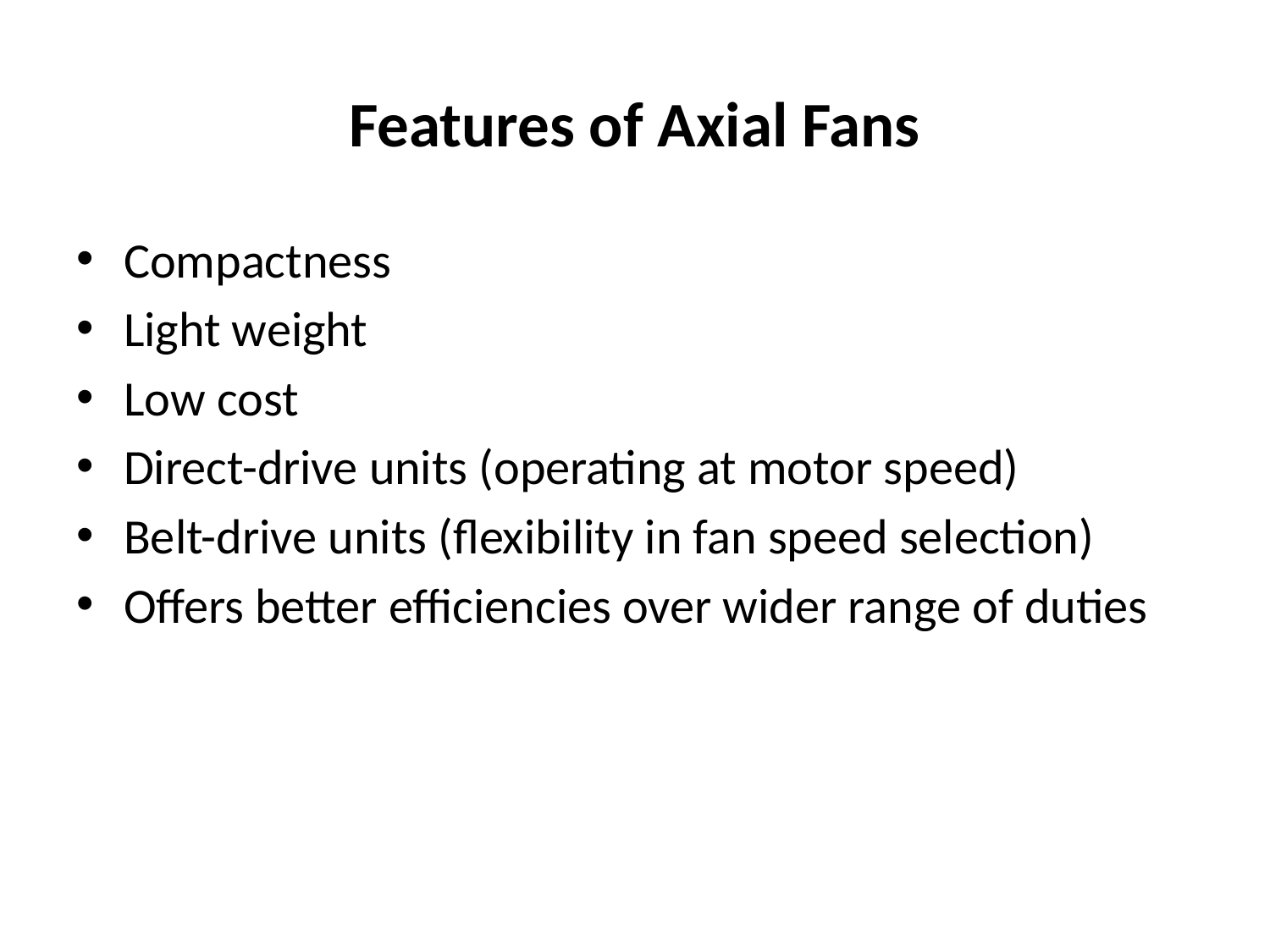

# Features of Axial Fans
Compactness
Light weight
Low cost
Direct-drive units (operating at motor speed)
Belt-drive units (flexibility in fan speed selection)
Offers better efficiencies over wider range of duties